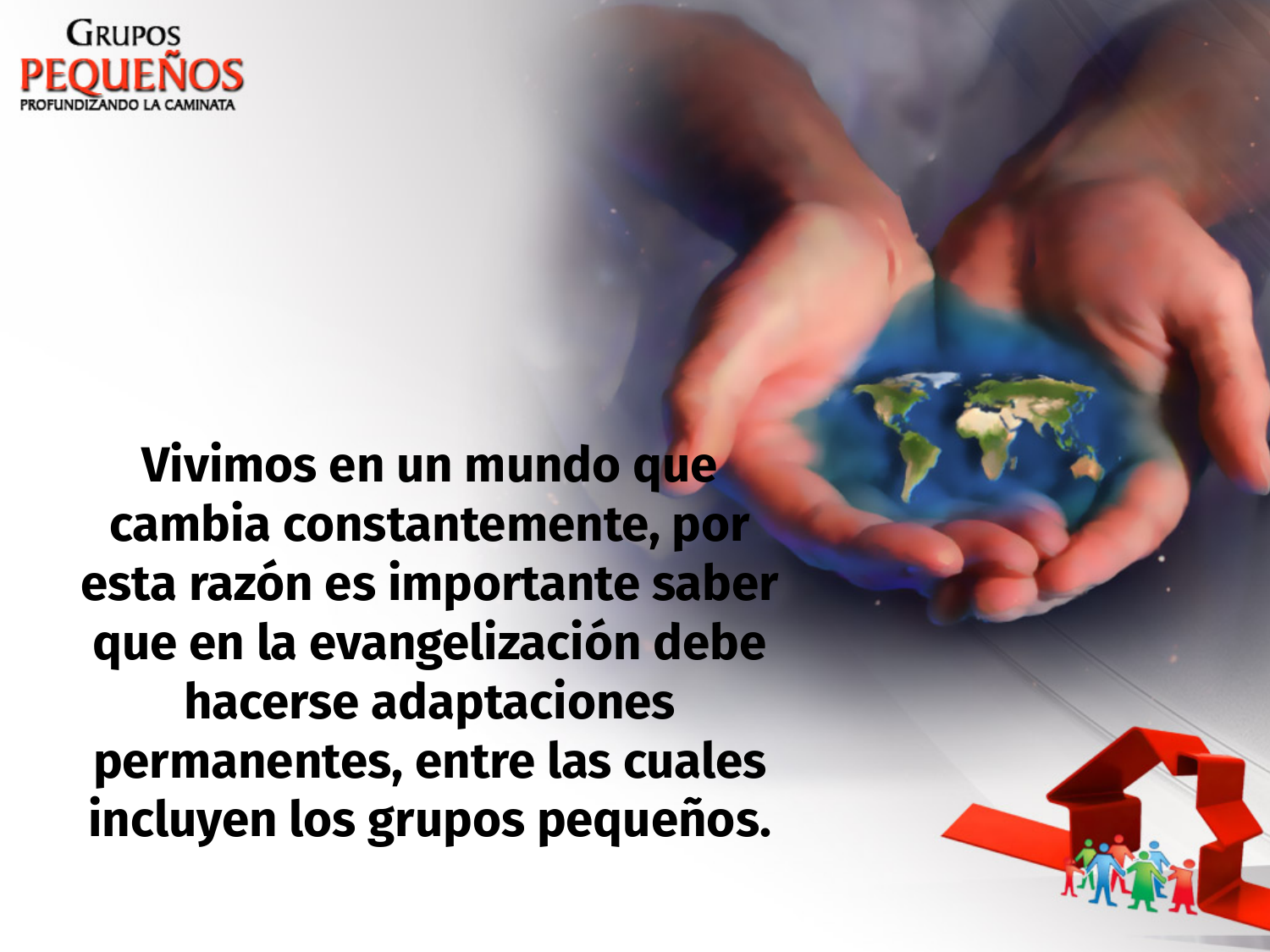

Vivimos en un mundo que cambia constantemente, por esta razón es importante saber que en la evangelización debe hacerse adaptaciones permanentes, entre las cuales incluyen los grupos pequeños.